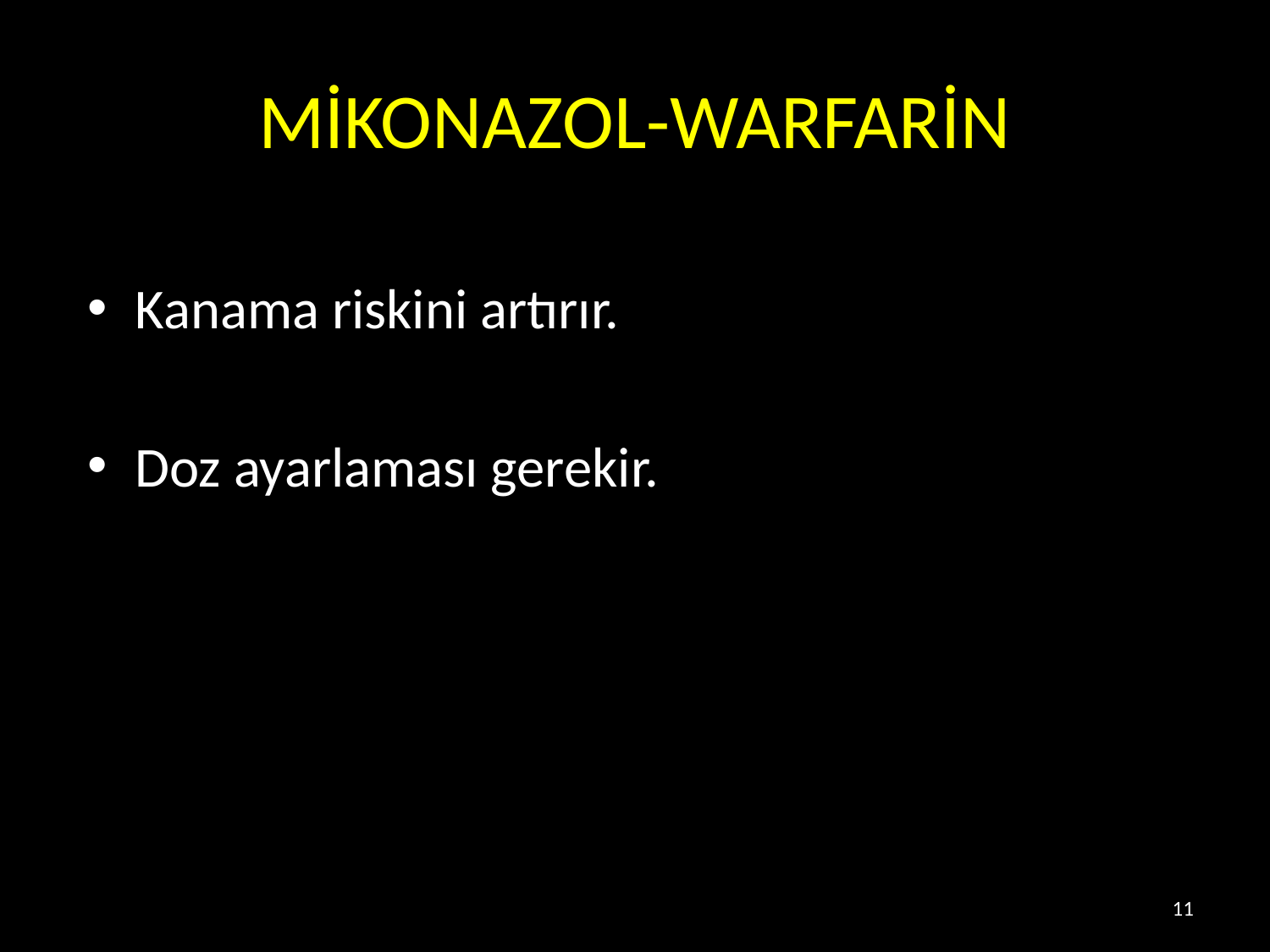

# MİKONAZOL-WARFARİN
Kanama riskini artırır.

Doz ayarlaması gerekir.
11